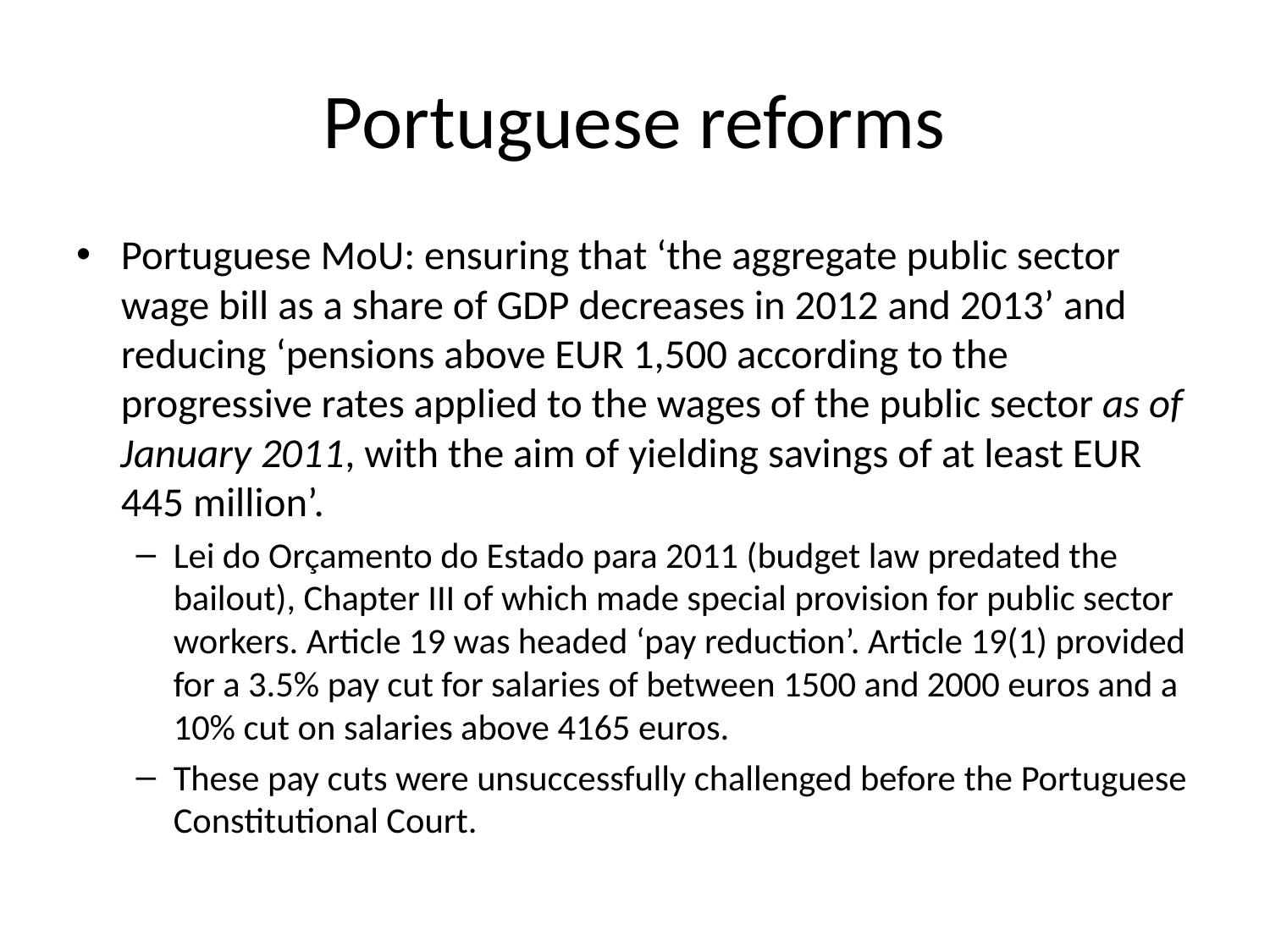

# Portuguese reforms
Portuguese MoU: ensuring that ‘the aggregate public sector wage bill as a share of GDP decreases in 2012 and 2013’ and reducing ‘pensions above EUR 1,500 according to the progressive rates applied to the wages of the public sector as of January 2011, with the aim of yielding savings of at least EUR 445 million’.
Lei do Orçamento do Estado para 2011 (budget law predated the bailout), Chapter III of which made special provision for public sector workers. Article 19 was headed ‘pay reduction’. Article 19(1) provided for a 3.5% pay cut for salaries of between 1500 and 2000 euros and a 10% cut on salaries above 4165 euros.
These pay cuts were unsuccessfully challenged before the Portuguese Constitutional Court.